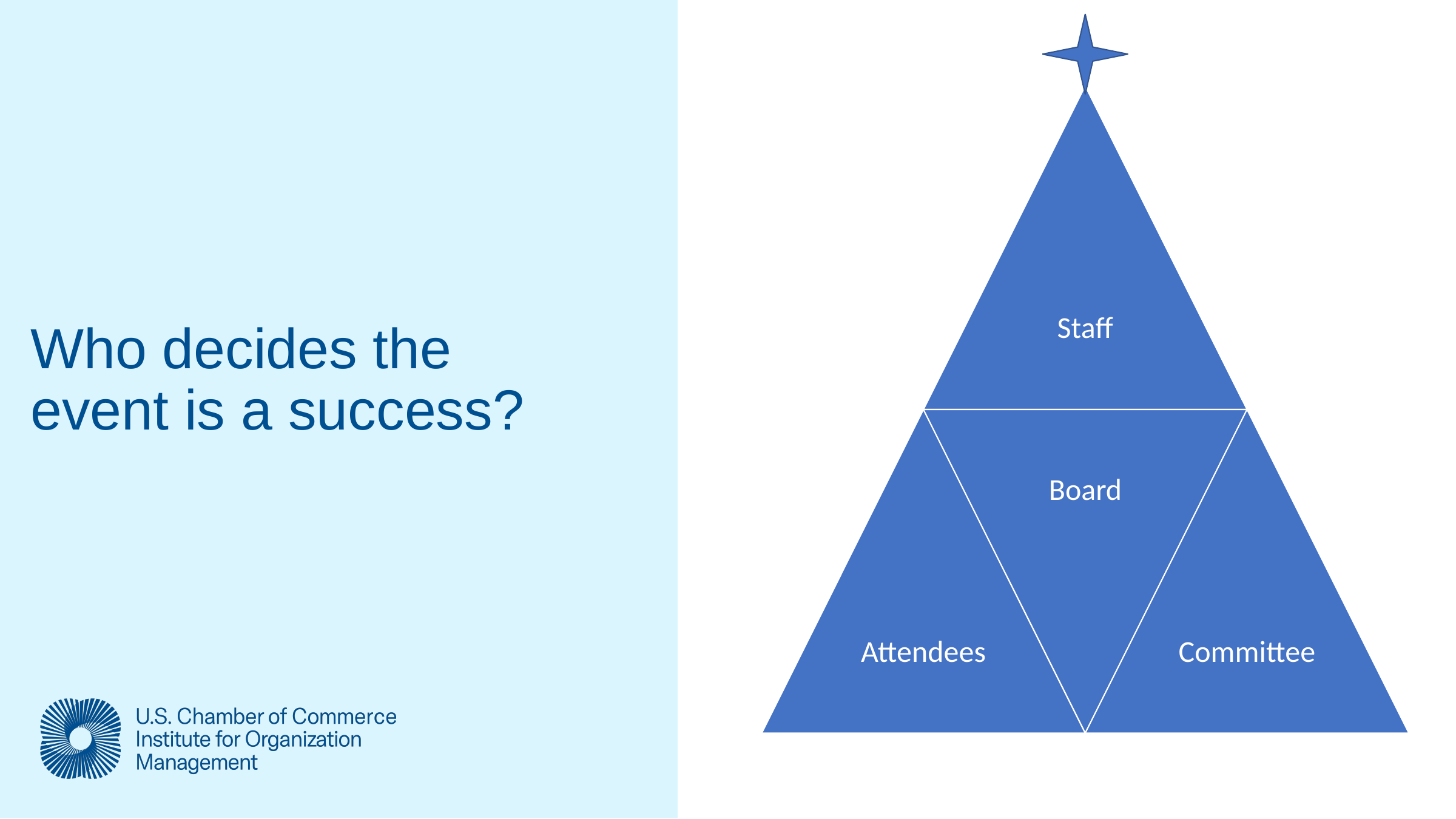

Staff
Attendees
Board
Committee
# Who decides the event is a success?